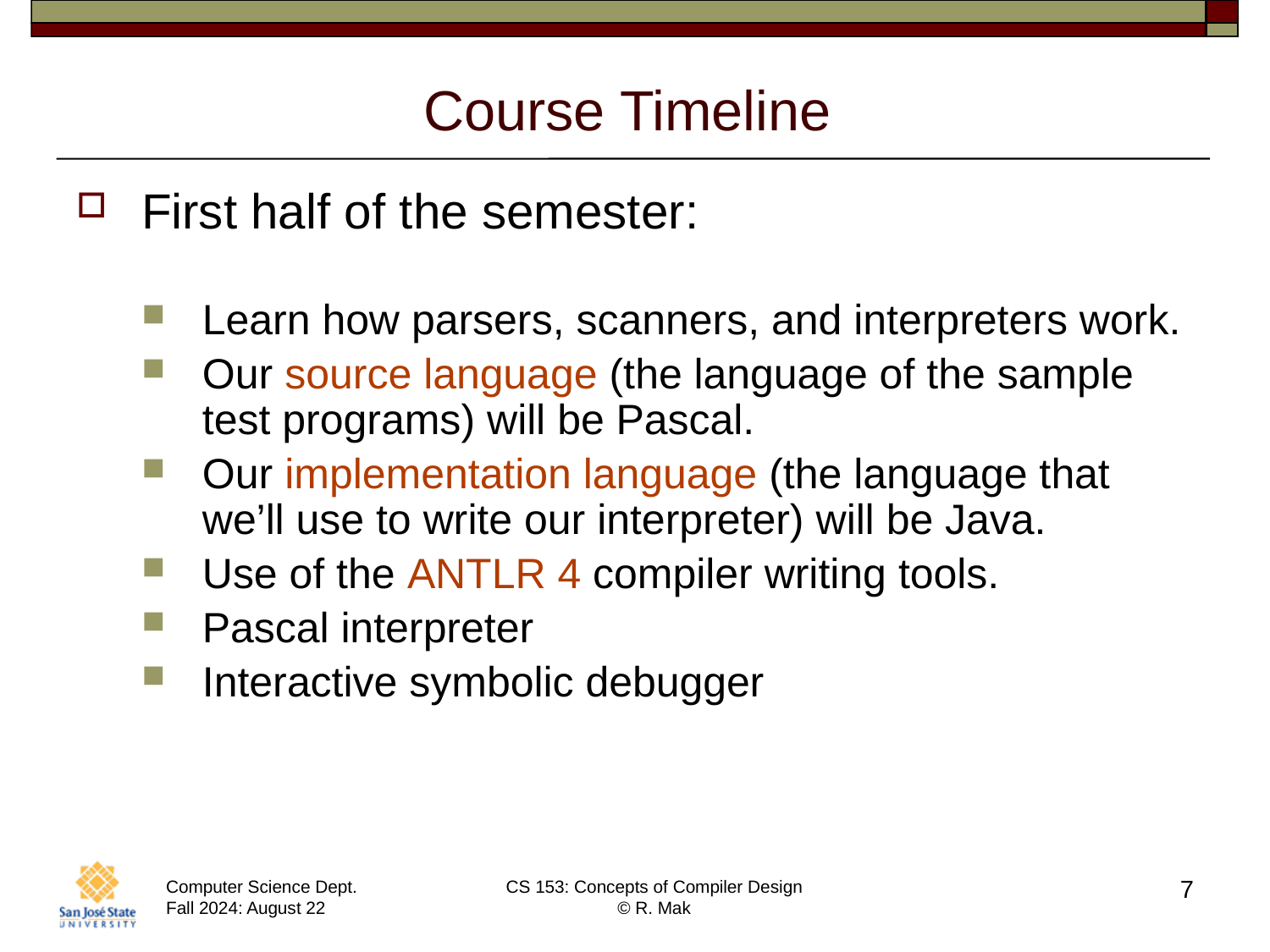

# Course Timeline
First half of the semester:

Learn how parsers, scanners, and interpreters work.
Our source language (the language of the sample test programs) will be Pascal.
Our implementation language (the language that we’ll use to write our interpreter) will be Java.
Use of the ANTLR 4 compiler writing tools.
Pascal interpreter
Interactive symbolic debugger
7